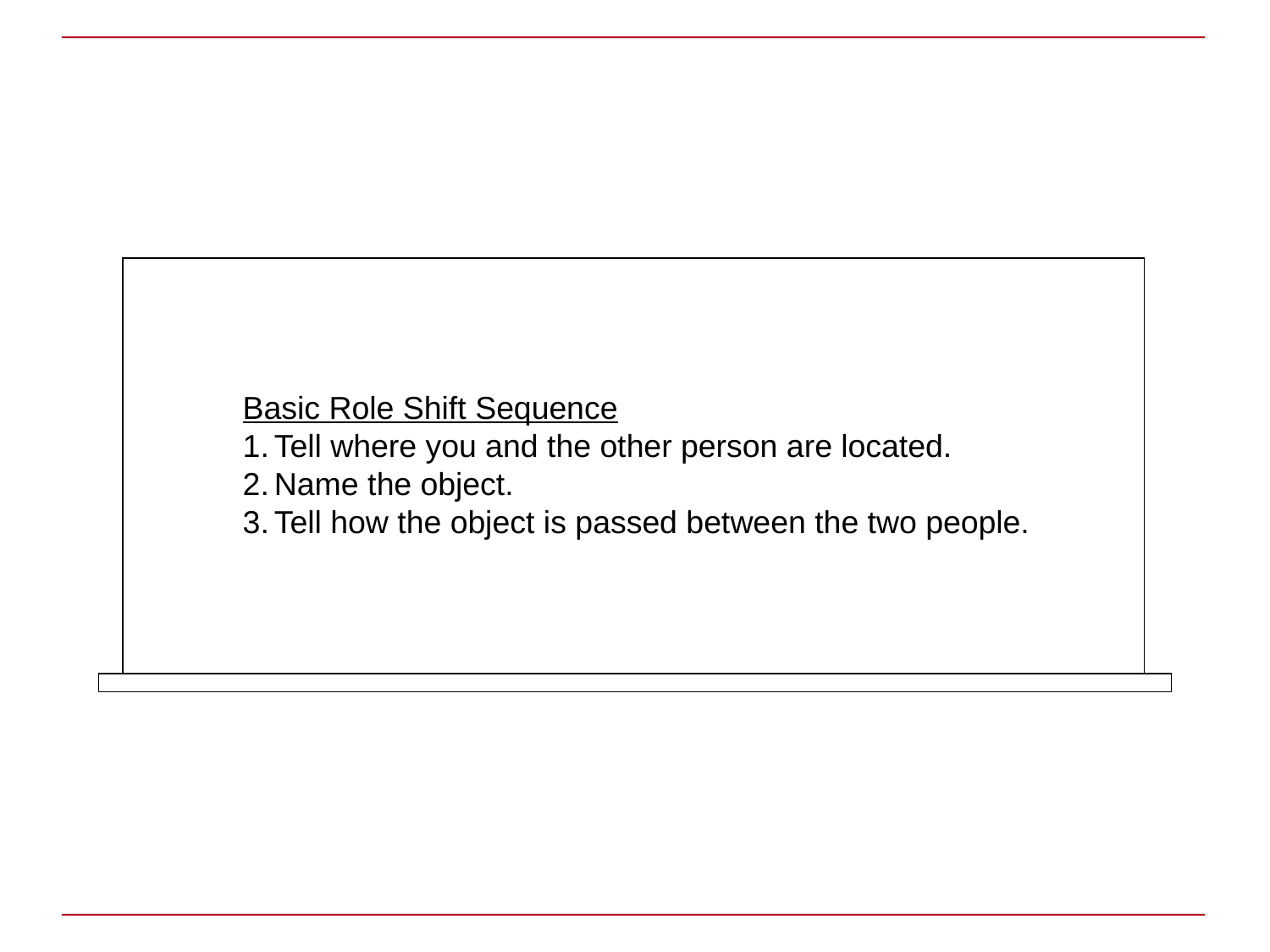

Basic Role Shift Sequence
Tell where you and the other person are located.
Name the object.
Tell how the object is passed between the two people.